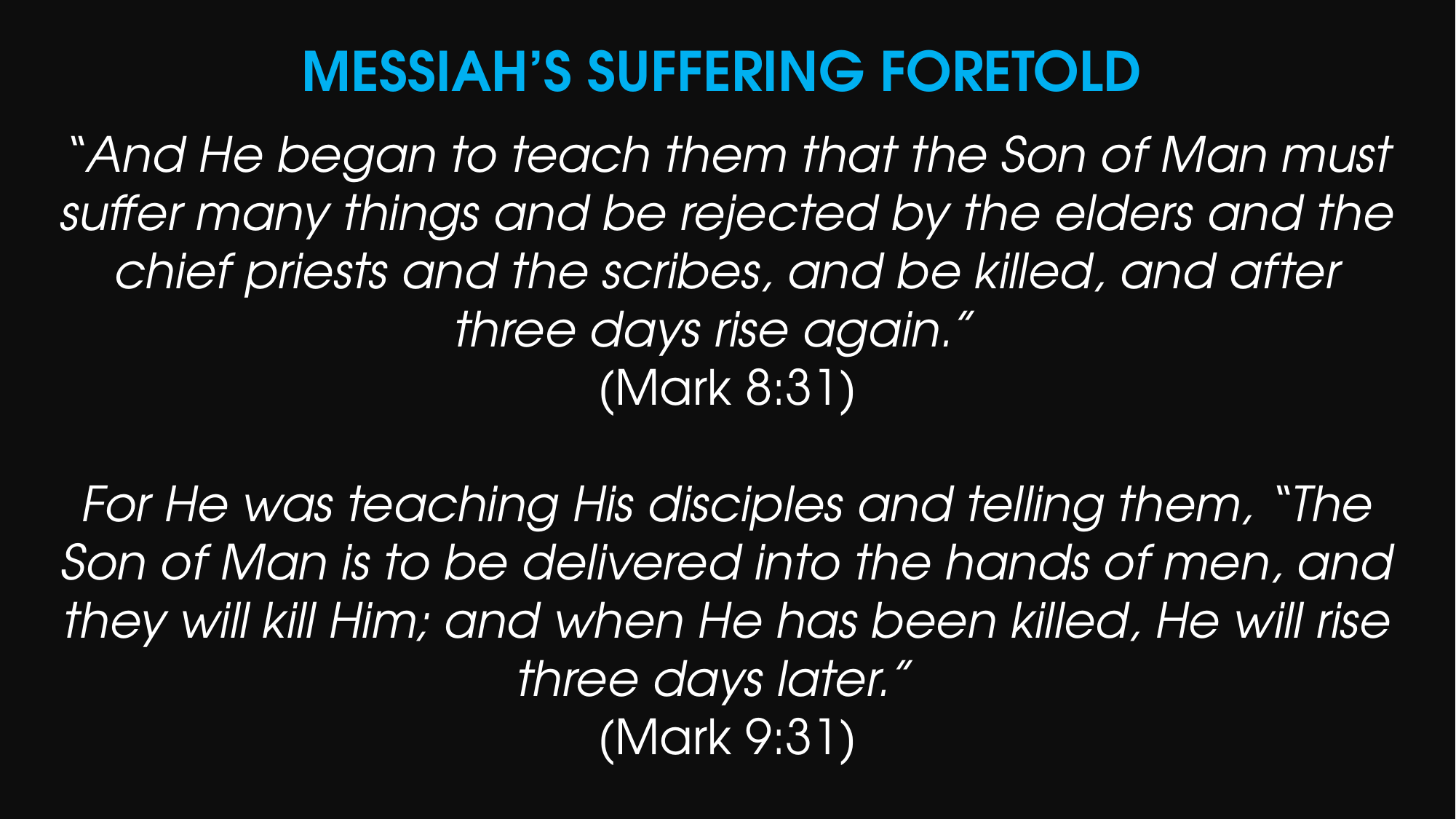

Messiah’s suffering foretold
“And He began to teach them that the Son of Man must suffer many things and be rejected by the elders and the chief priests and the scribes, and be killed, and after three days rise again.”
(Mark 8:31)

For He was teaching His disciples and telling them, “The Son of Man is to be delivered into the hands of men, and they will kill Him; and when He has been killed, He will rise three days later.”
(Mark 9:31)